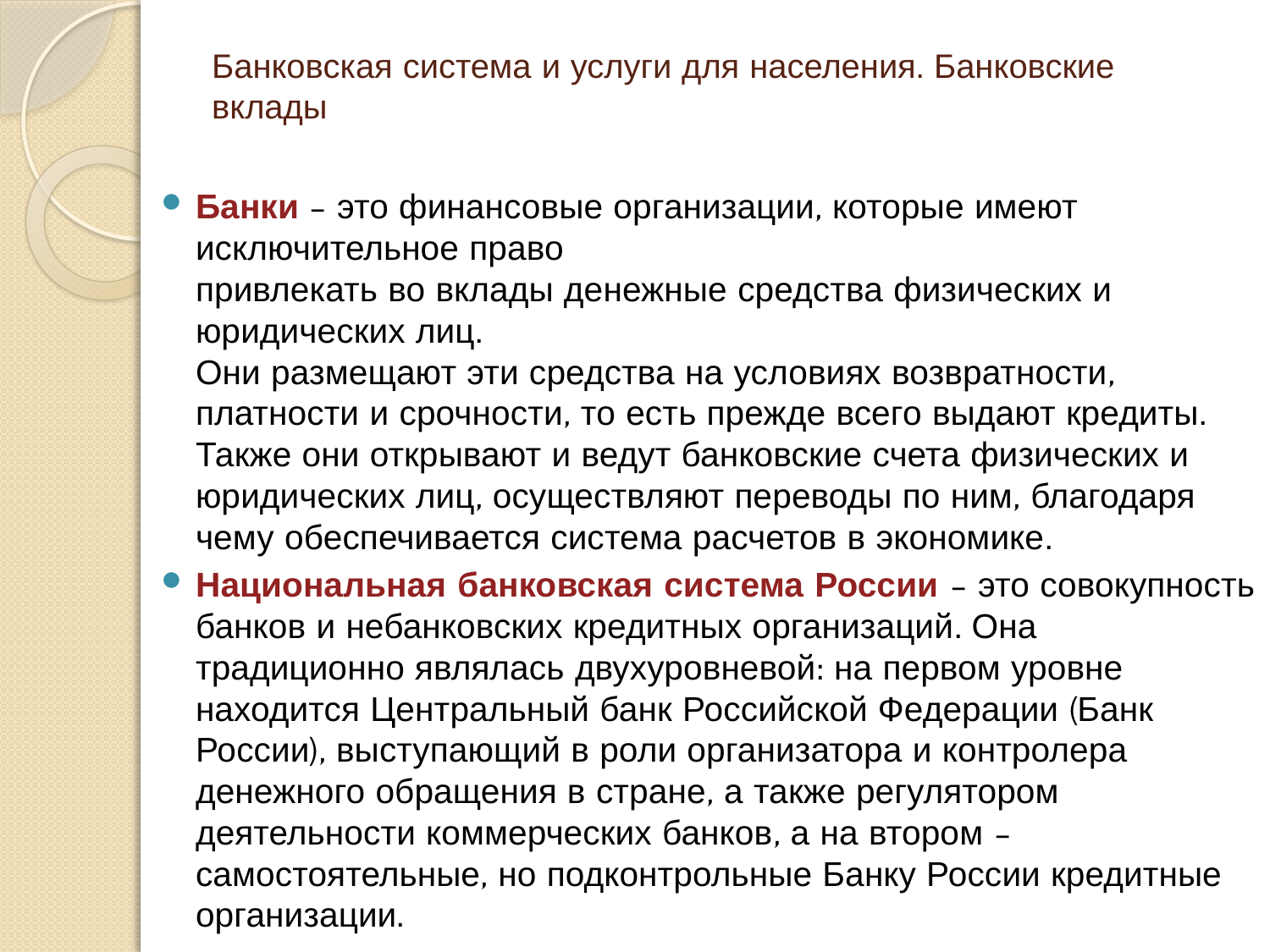

# Банковская система и услуги для населения. Банковские вклады
Банки – это финансовые организации, которые имеют исключительное право
привлекать во вклады денежные средства физических и юридических лиц.
Они размещают эти средства на условиях возвратности,
платности и срочности, то есть прежде всего выдают кредиты. Также они открывают и ведут банковские счета физических и юридических лиц, осуществляют переводы по ним, благодаря чему обеспечивается система расчетов в экономике.
Национальная банковская система России – это совокупность банков и небанковских кредитных организаций. Она традиционно являлась двухуровневой: на первом уровне находится Центральный банк Российской Федерации (Банк России), выступающий в роли организатора и контролера денежного обращения в стране, а также регулятором деятельности коммерческих банков, а на втором – самостоятельные, но подконтрольные Банку России кредитные организации.